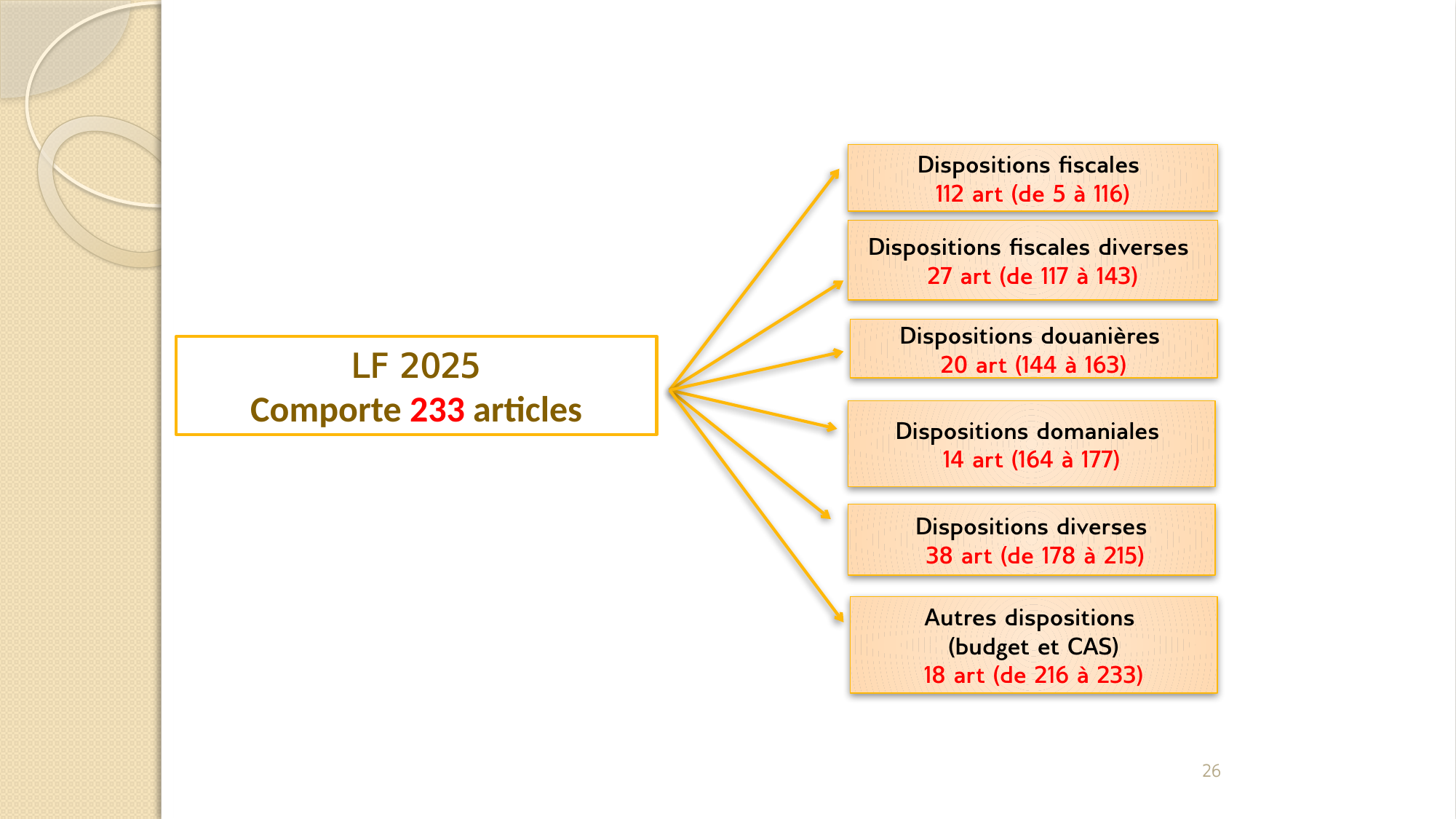

Dispositions fiscales
112 art (de 5 à 116)
Dispositions fiscales diverses
27 art (de 117 à 143)
Dispositions douanières
20 art (144 à 163)
LF 2025
Comporte 233 articles
Dispositions domaniales
14 art (164 à 177)
Dispositions diverses
 38 art (de 178 à 215)
Autres dispositions
(budget et CAS)
18 art (de 216 à 233)
26